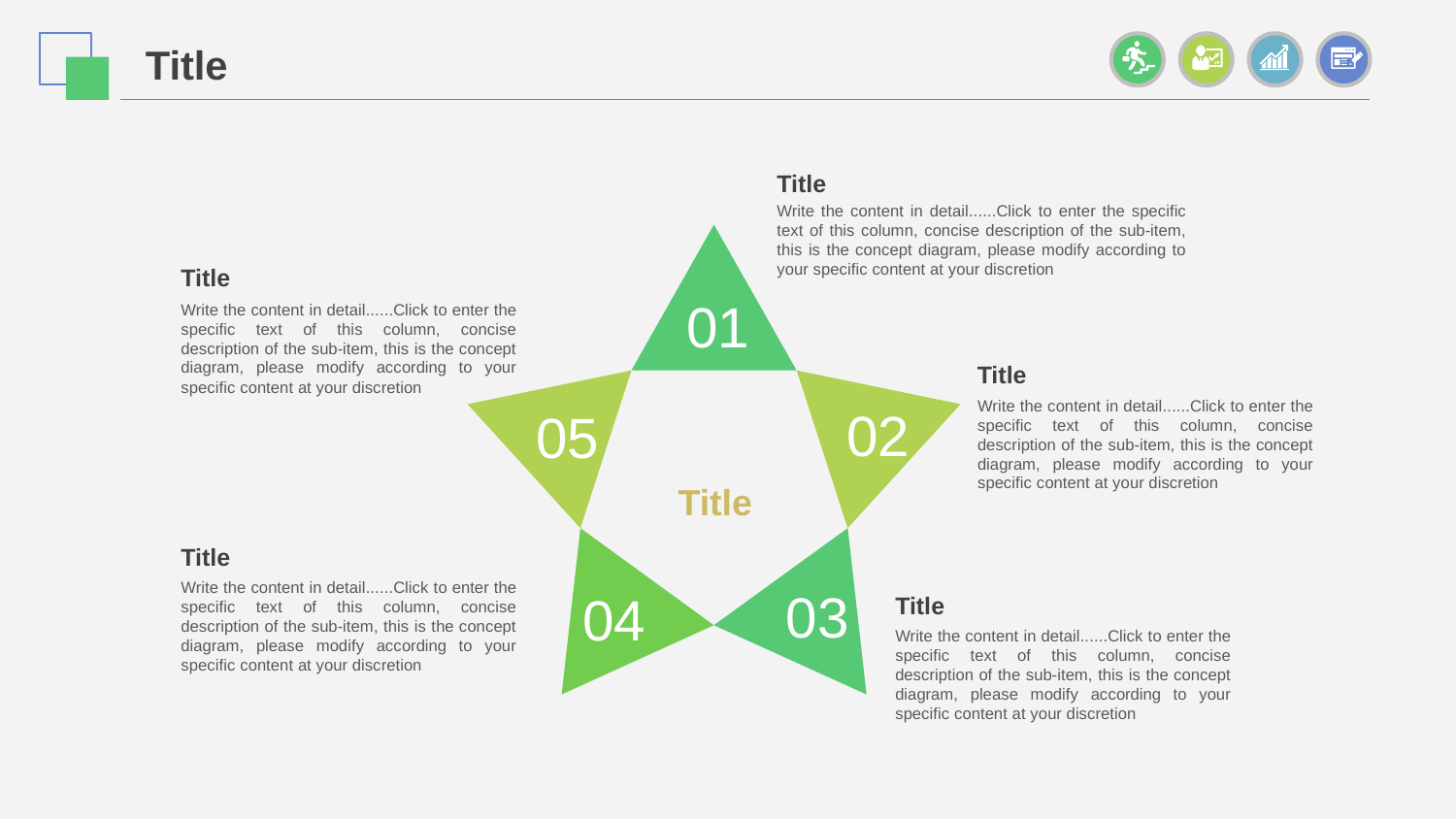

Title
Title
Write the content in detail......Click to enter the specific text of this column, concise description of the sub-item, this is the concept diagram, please modify according to your specific content at your discretion

Title
01
Write the content in detail......Click to enter the specific text of this column, concise description of the sub-item, this is the concept diagram, please modify according to your specific content at your discretion
Title

Write the content in detail......Click to enter the specific text of this column, concise description of the sub-item, this is the concept diagram, please modify according to your specific content at your discretion
02
05

Title

Title
Write the content in detail......Click to enter the specific text of this column, concise description of the sub-item, this is the concept diagram, please modify according to your specific content at your discretion
03
04
Title
Write the content in detail......Click to enter the specific text of this column, concise description of the sub-item, this is the concept diagram, please modify according to your specific content at your discretion